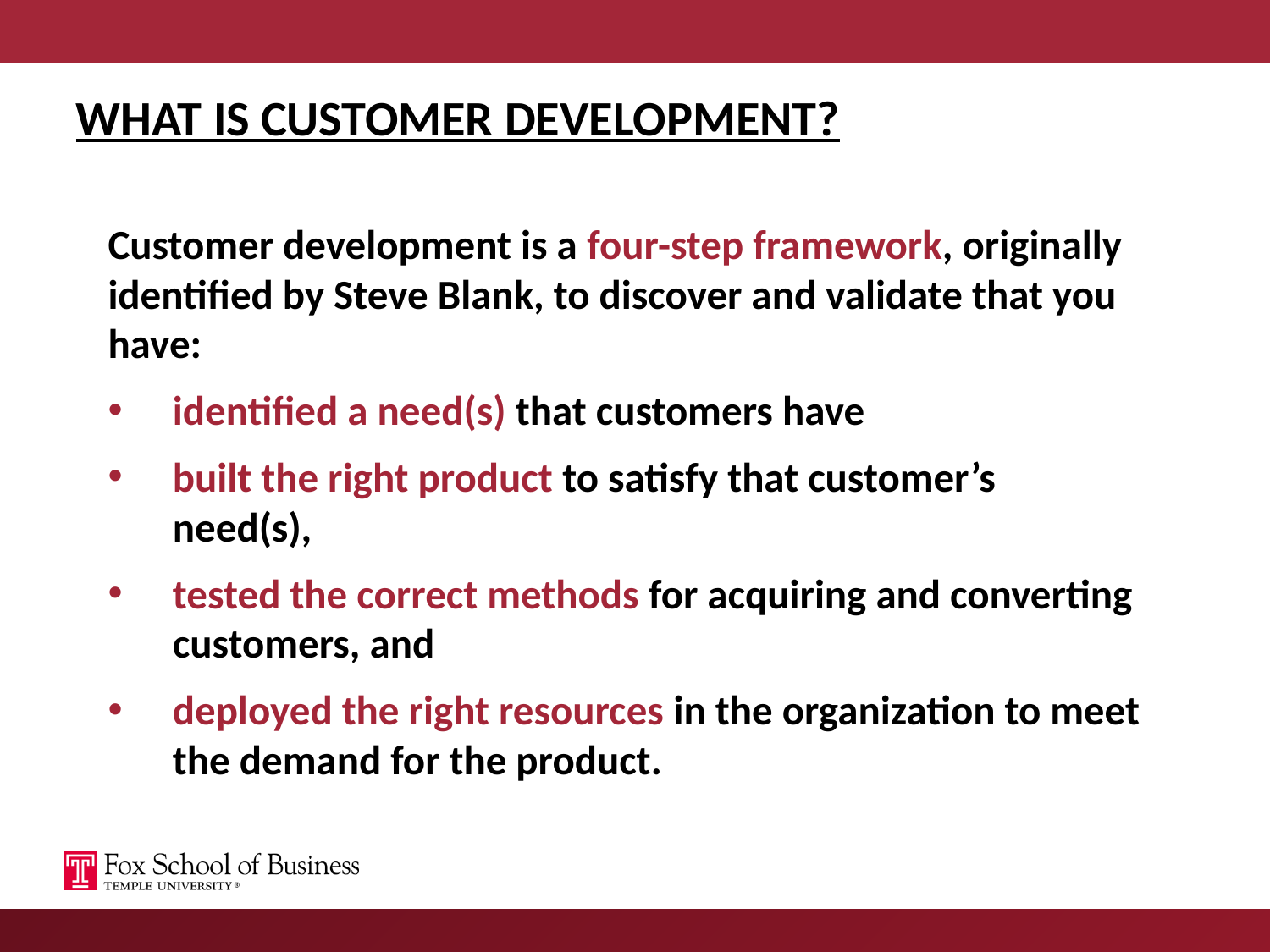

WHAT IS CUSTOMER DEVELOPMENT?
Customer development is a four-step framework, originally identified by Steve Blank, to discover and validate that you have:
identified a need(s) that customers have
built the right product to satisfy that customer’s need(s),
tested the correct methods for acquiring and converting customers, and
deployed the right resources in the organization to meet the demand for the product.